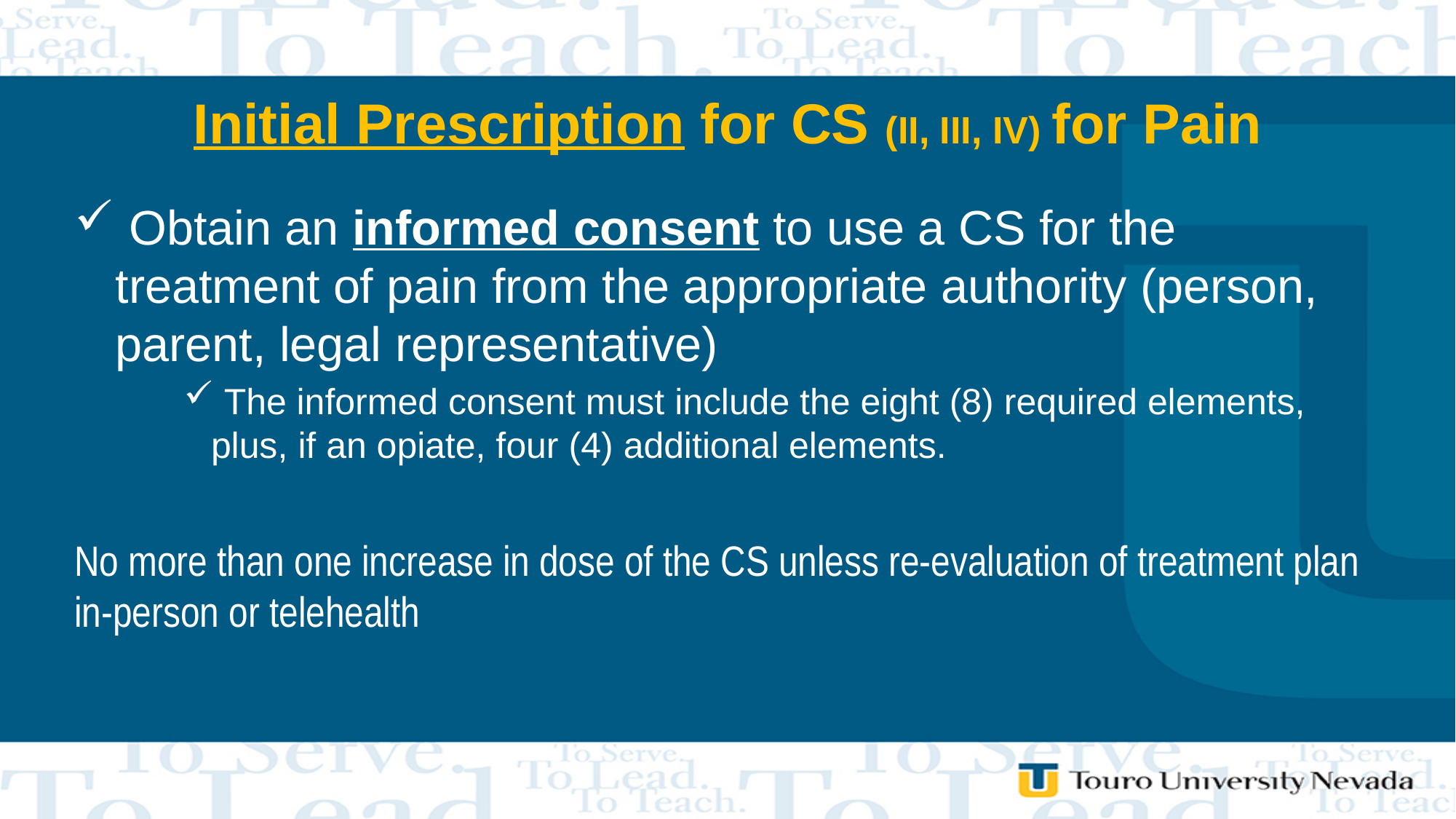

# Initial Prescription for CS (II, III, IV) for Pain
 Obtain an informed consent to use a CS for the treatment of pain from the appropriate authority (person, parent, legal representative)
 The informed consent must include the eight (8) required elements, plus, if an opiate, four (4) additional elements.

No more than one increase in dose of the CS unless re-evaluation of treatment plan in-person or telehealth